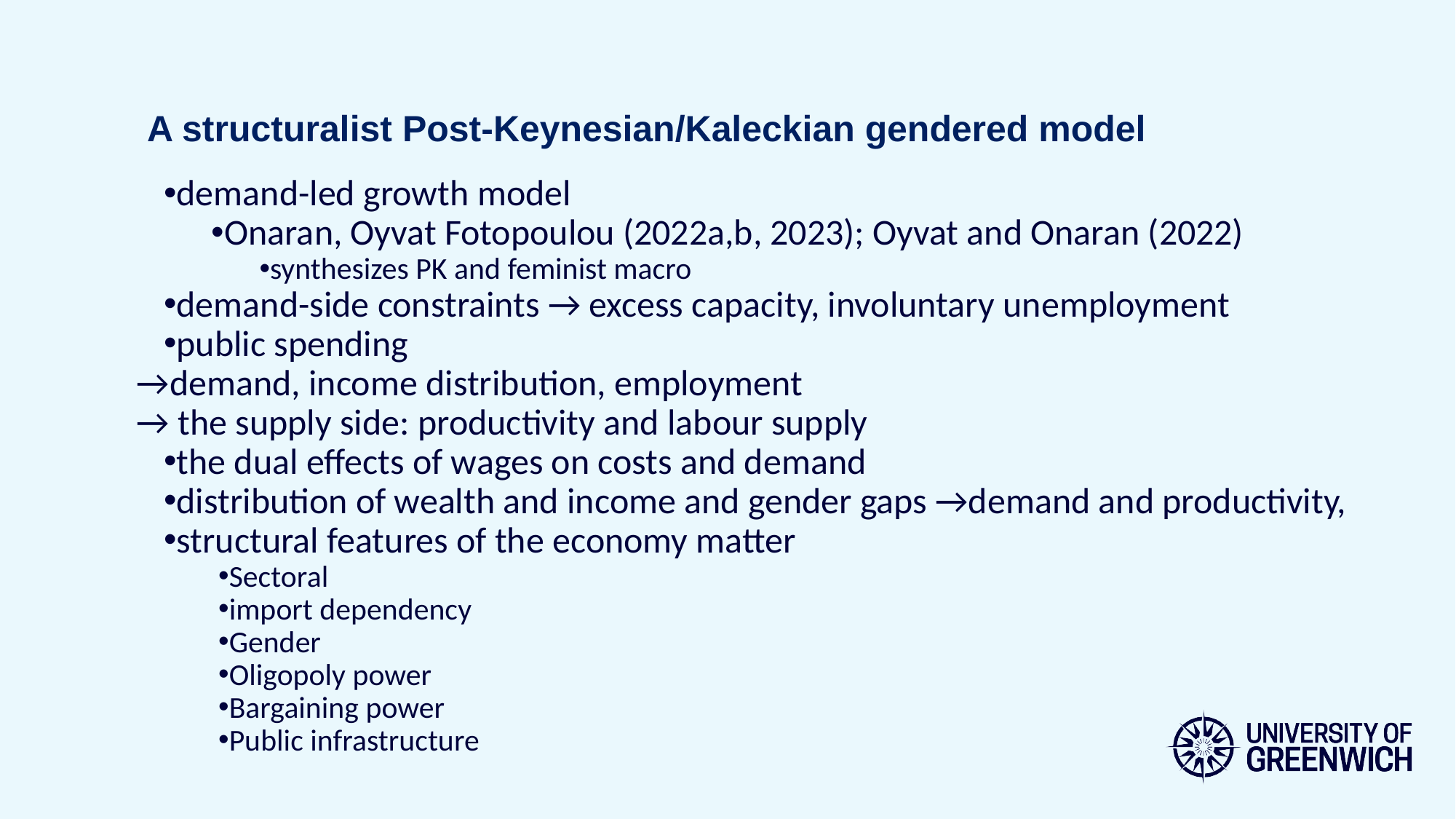

A structuralist Post-Keynesian/Kaleckian gendered model
demand-led growth model
Onaran, Oyvat Fotopoulou (2022a,b, 2023); Oyvat and Onaran (2022)
synthesizes PK and feminist macro
demand-side constraints → excess capacity, involuntary unemployment
public spending
→demand, income distribution, employment
→ the supply side: productivity and labour supply
the dual effects of wages on costs and demand
distribution of wealth and income and gender gaps →demand and productivity,
structural features of the economy matter
Sectoral
import dependency
Gender
Oligopoly power
Bargaining power
Public infrastructure